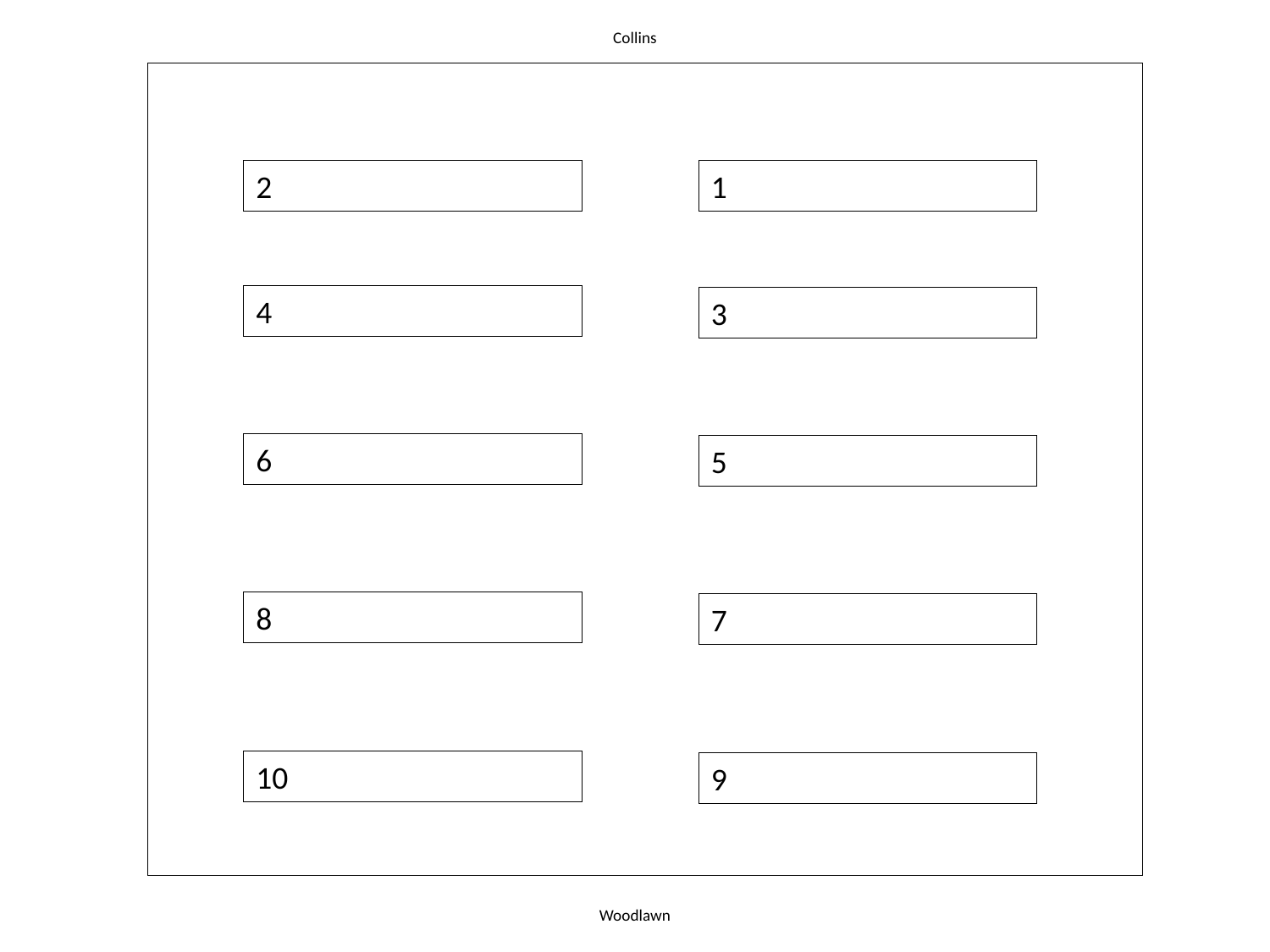

# Collins

2
1
4
3
6
5
8
7
10
9
Woodlawn